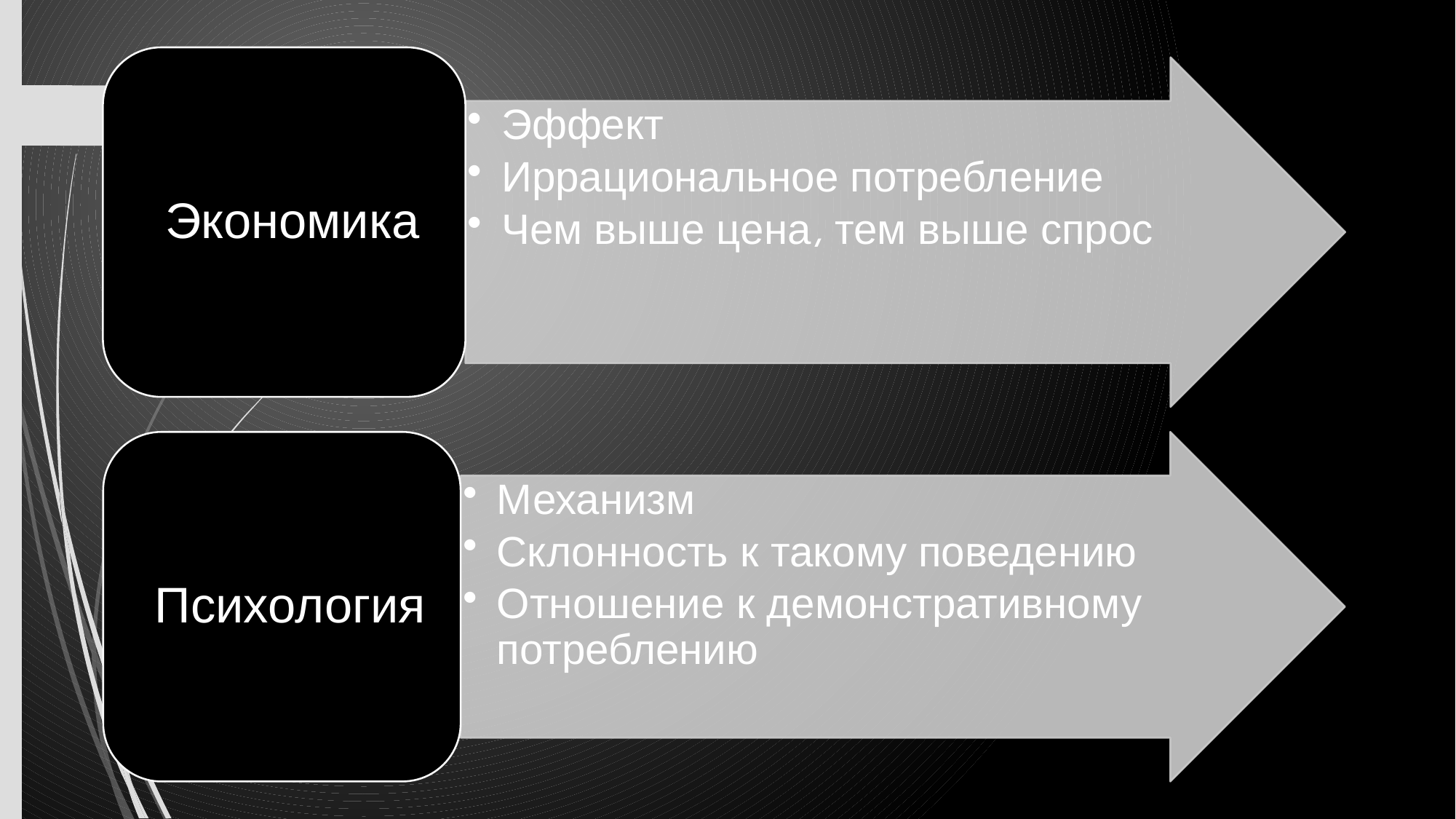

Эффект
Иррациональное потребление
Чем выше цена, тем выше спрос
Экономика
Механизм
Склонность к такому поведению
Отношение к демонстративному потреблению
Психология